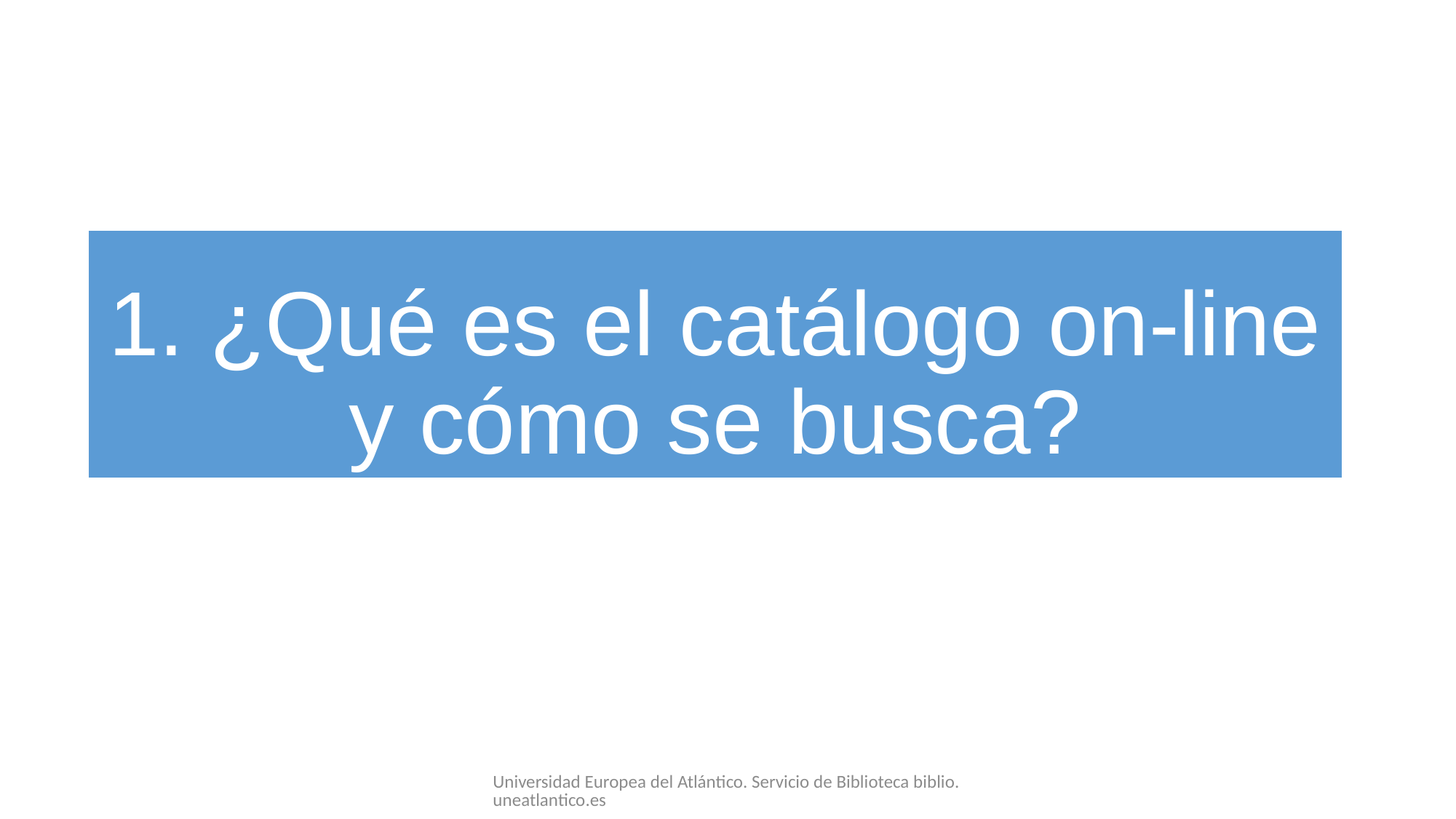

# 1. ¿Qué es el catálogo on-line y cómo se busca?
Universidad Europea del Atlántico. Servicio de Biblioteca biblio.uneatlantico.es